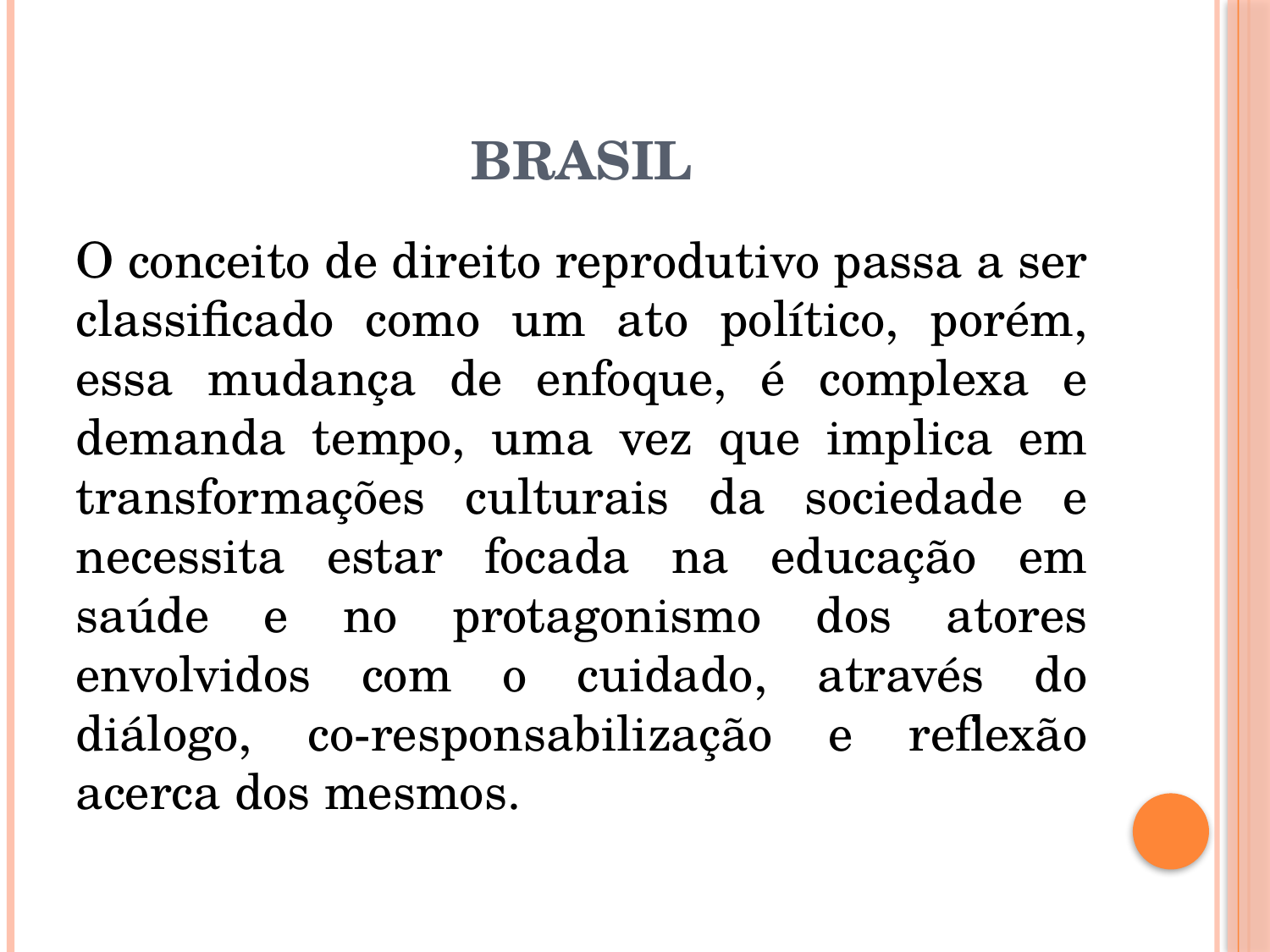

# Brasil
O conceito de direito reprodutivo passa a ser classificado como um ato político, porém, essa mudança de enfoque, é complexa e demanda tempo, uma vez que implica em transformações culturais da sociedade e necessita estar focada na educação em saúde e no protagonismo dos atores envolvidos com o cuidado, através do diálogo, co-responsabilização e reflexão acerca dos mesmos.